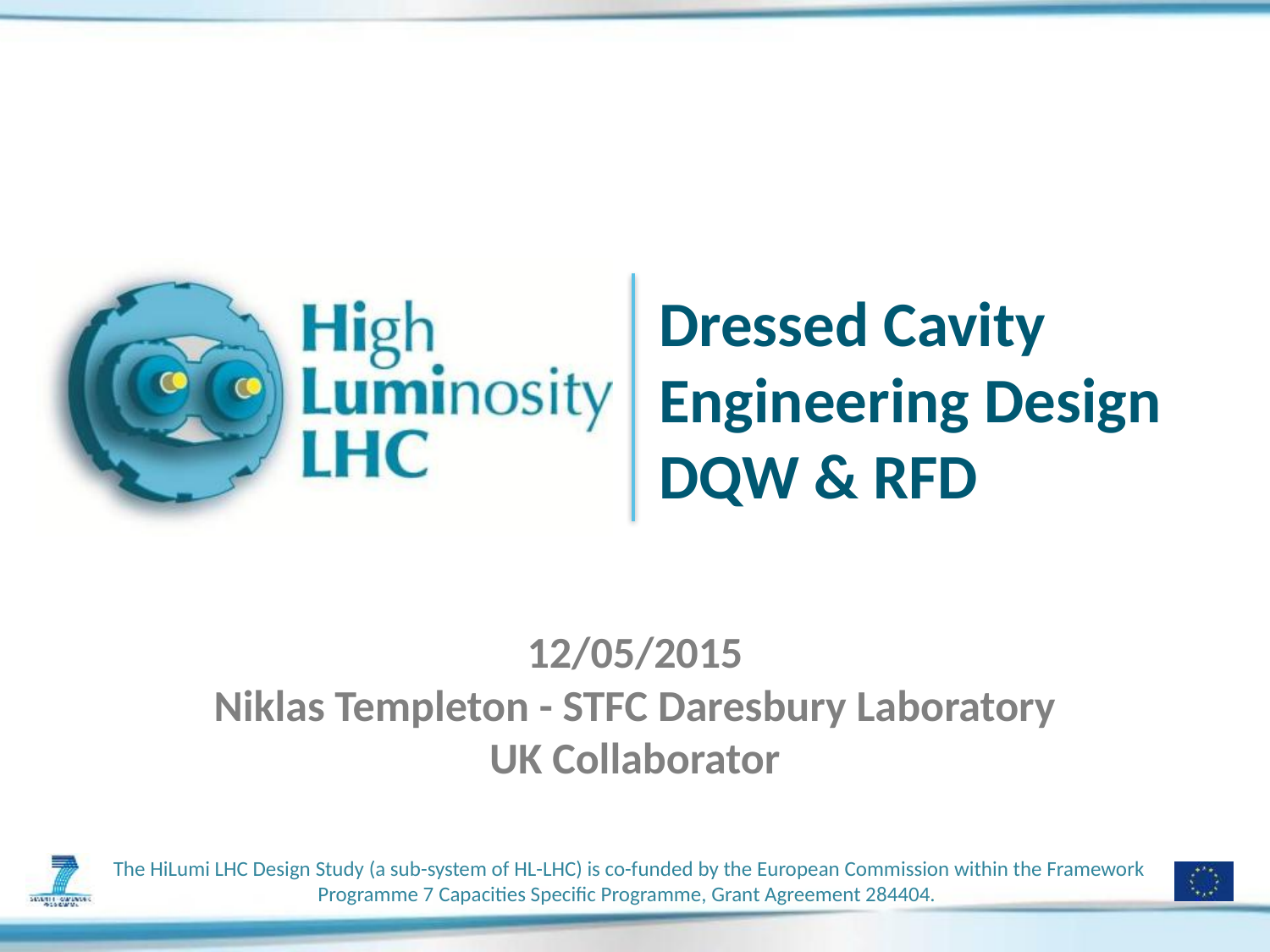

# Dressed Cavity Engineering Design DQW & RFD

12/05/2015
Niklas Templeton - STFC Daresbury Laboratory
UK Collaborator